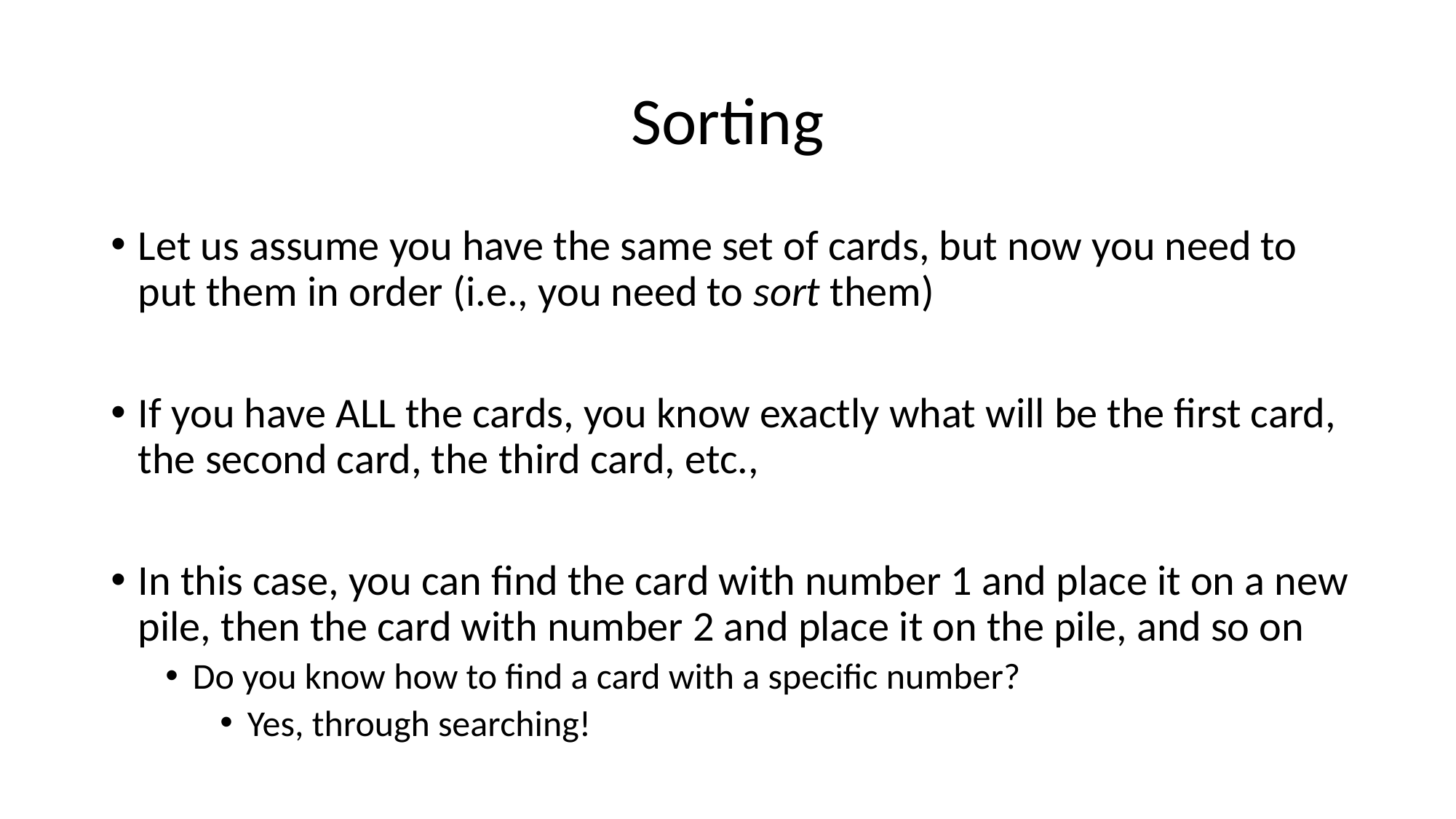

# Sorting
Let us assume you have the same set of cards, but now you need to put them in order (i.e., you need to sort them)

If you have ALL the cards, you know exactly what will be the first card, the second card, the third card, etc.,

In this case, you can find the card with number 1 and place it on a new pile, then the card with number 2 and place it on the pile, and so on
Do you know how to find a card with a specific number?
Yes, through searching!